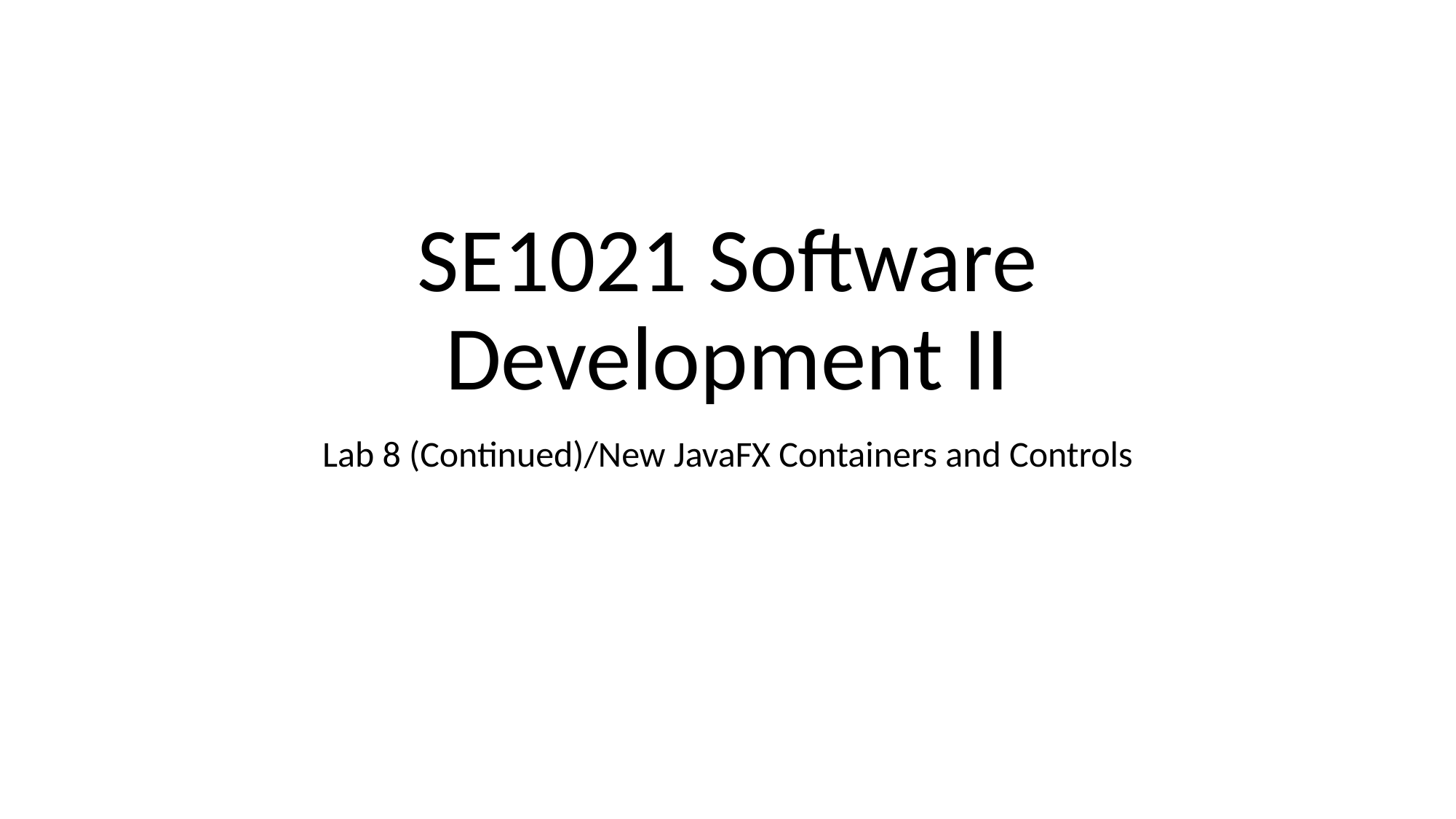

# SE1021 Software Development II
Lab 8 (Continued)/New JavaFX Containers and Controls